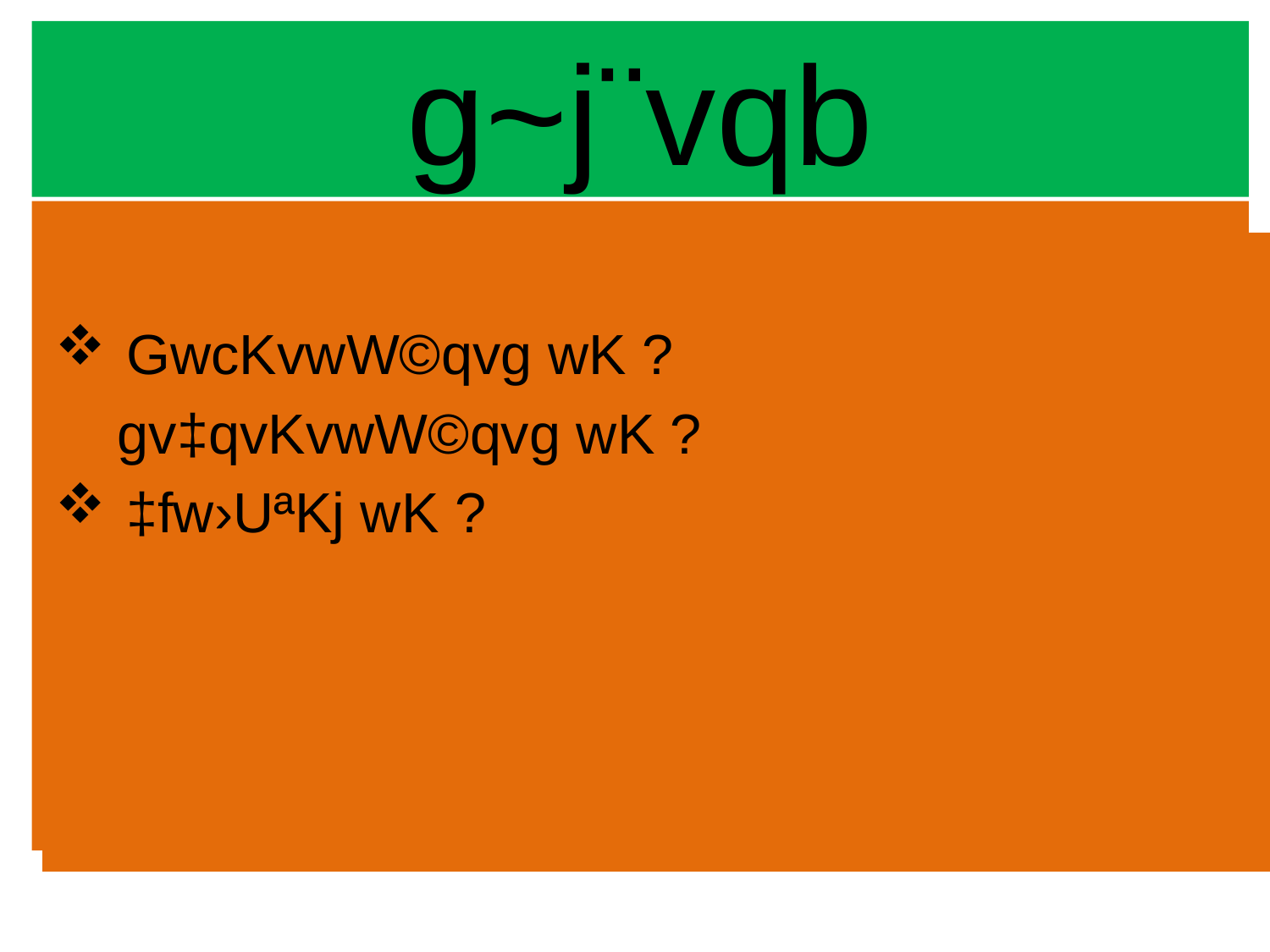

# g~j¨vqb

GwcKvwW©qvg wK ?
    gv‡qvKvwW©qvg wK ?
‡fw›UªKj wK ?

GwcKvwW©qvg wK ?
    gv‡qvKvwW©qvg wK ?
‡fw›UªKj wK ?